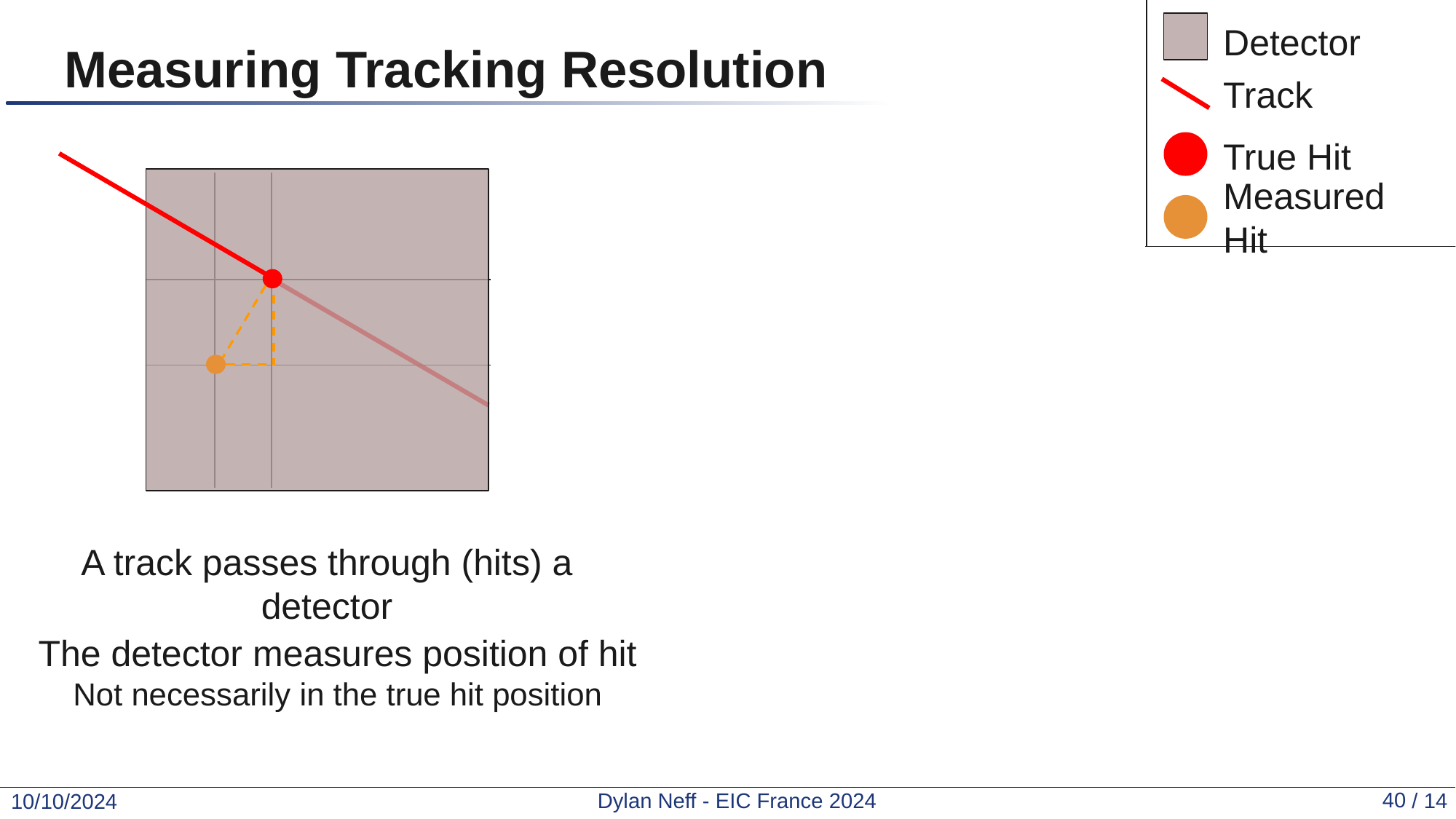

Detector
# Measuring Tracking Resolution
Track

True Hit

Measured Hit

A track passes through (hits) a detector
The detector measures position of hit
Not necessarily in the true hit position
40